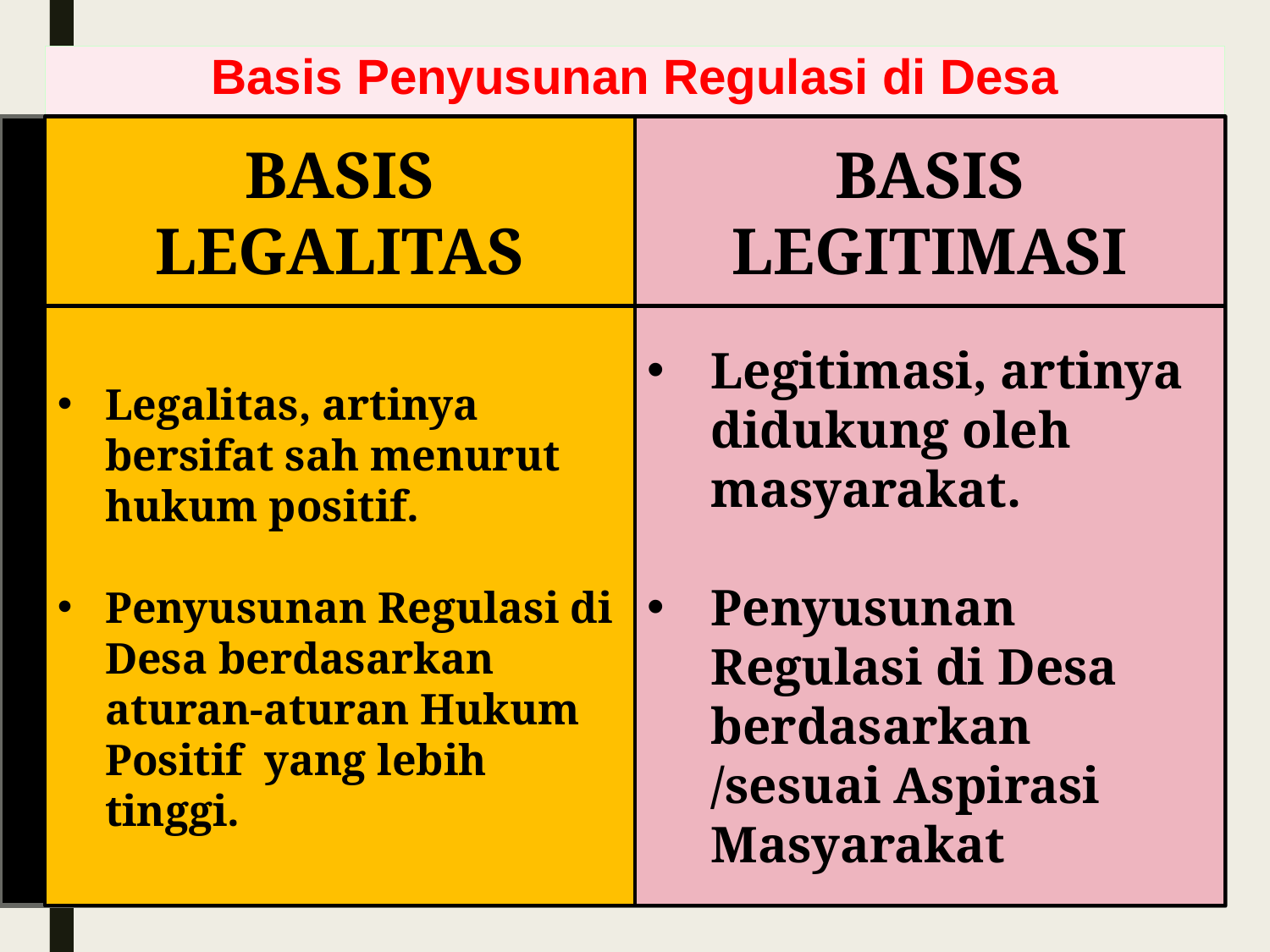

# Basis Penyusunan Regulasi di Desa

BASIS LEGALITAS

BASIS LEGITIMASI
Legalitas, artinya bersifat sah menurut hukum positif.

Penyusunan Regulasi di Desa berdasarkan aturan-aturan Hukum Positif  yang lebih tinggi.
Legitimasi, artinya didukung oleh masyarakat.

Penyusunan Regulasi di Desa berdasarkan /sesuai Aspirasi Masyarakat